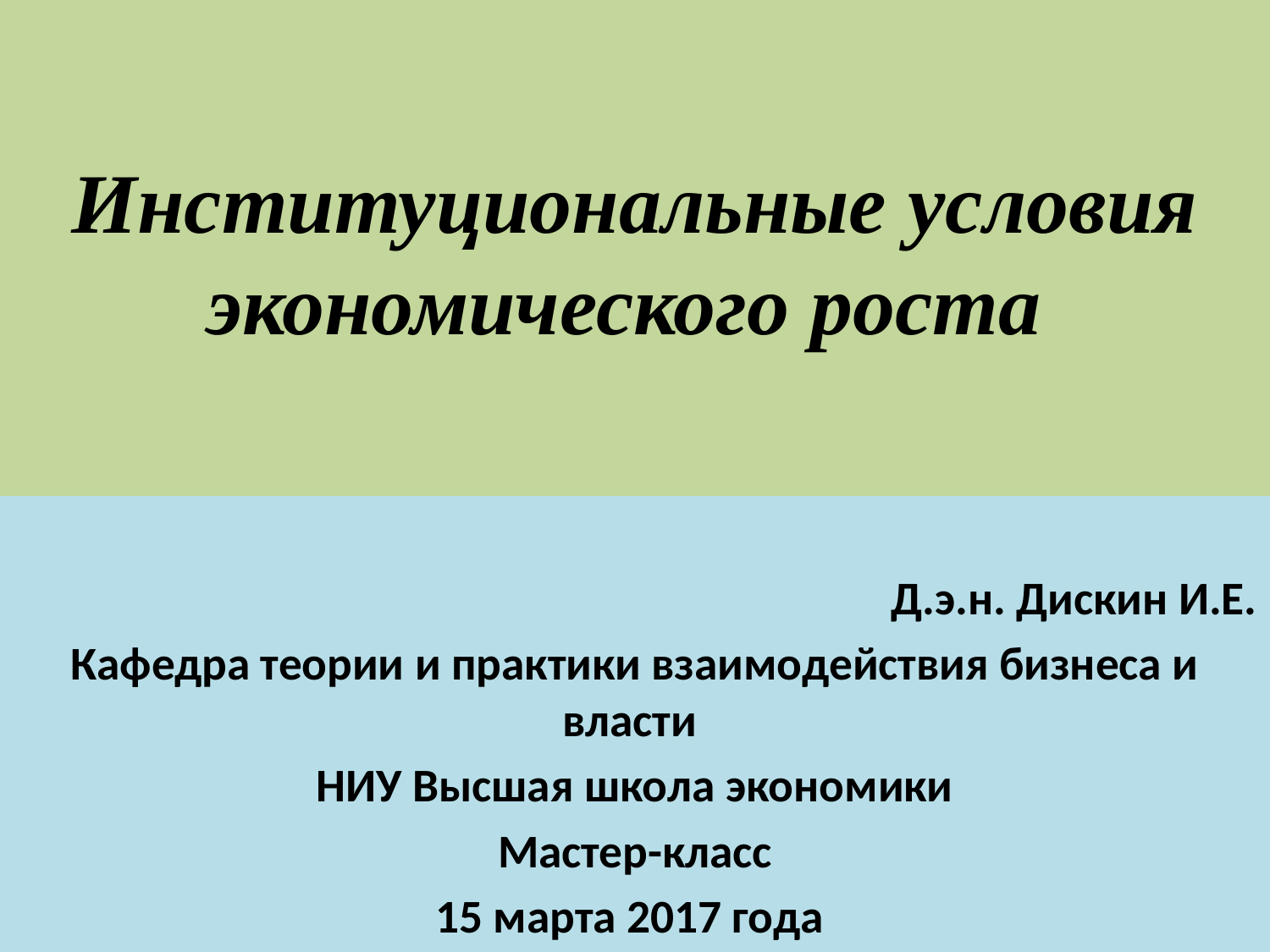

# Институциональные условия экономического роста

Д.э.н. Дискин И.Е.
Кафедра теории и практики взаимодействия бизнеса и власти
НИУ Высшая школа экономики
Мастер-класс
15 марта 2017 года